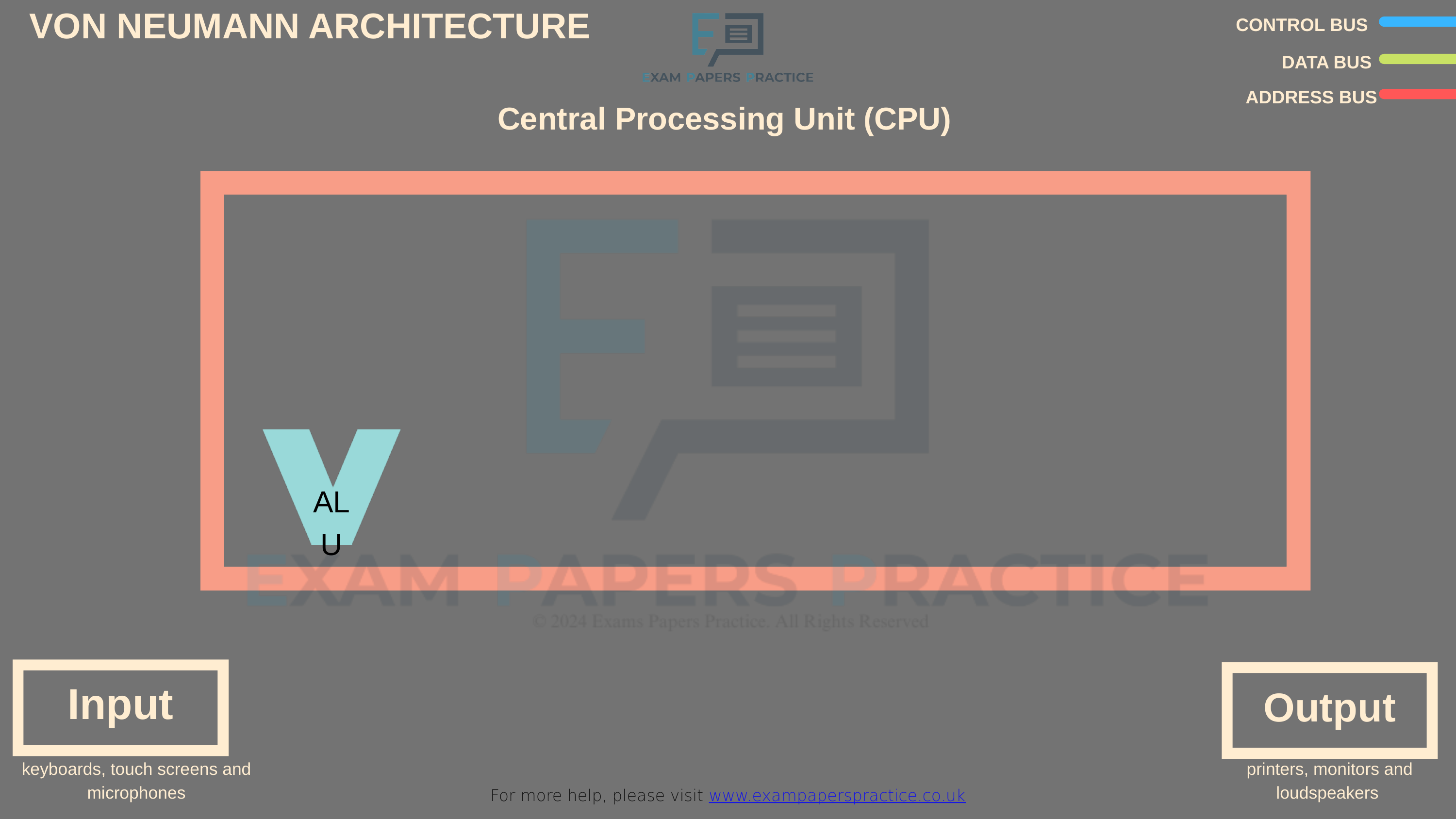

VON NEUMANN ARCHITECTURE
CONTROL BUS

For more help, please visit www.exampaperspractice.co.uk

DATA BUS

ADDRESS BUS

Central Processing Unit (CPU)

ALU

Input
Output
keyboards, touch screens and microphones
printers, monitors and loudspeakers